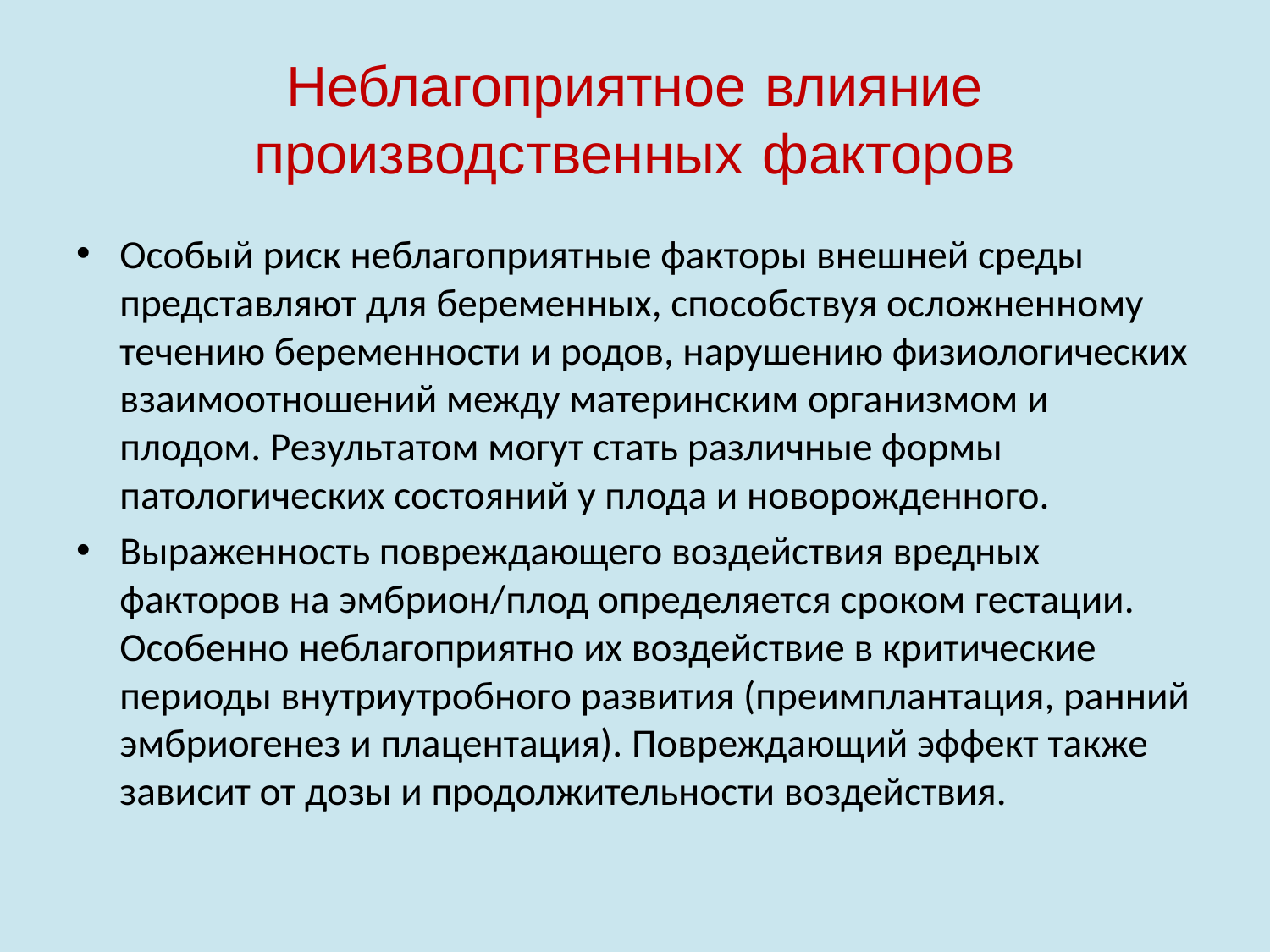

# Неблагоприятное влияние производственных факторов
Особый риск неблагоприятные факторы внешней среды представляют для беременных, способствуя осложненному течению беременности и родов, нарушению физиологических взаимоотношений между материнским организмом и плодом. Результатом могут стать различные формы патологических состояний у плода и новорожденного.
Выраженность повреждающего воздействия вредных факторов на эмбрион/плод определяется сроком гестации. Особенно неблагоприятно их воздействие в критические периоды внутриутробного развития (преимплантация, ранний эмбриогенез и плацентация). Повреждающий эффект также зависит от дозы и продолжительности воздействия.